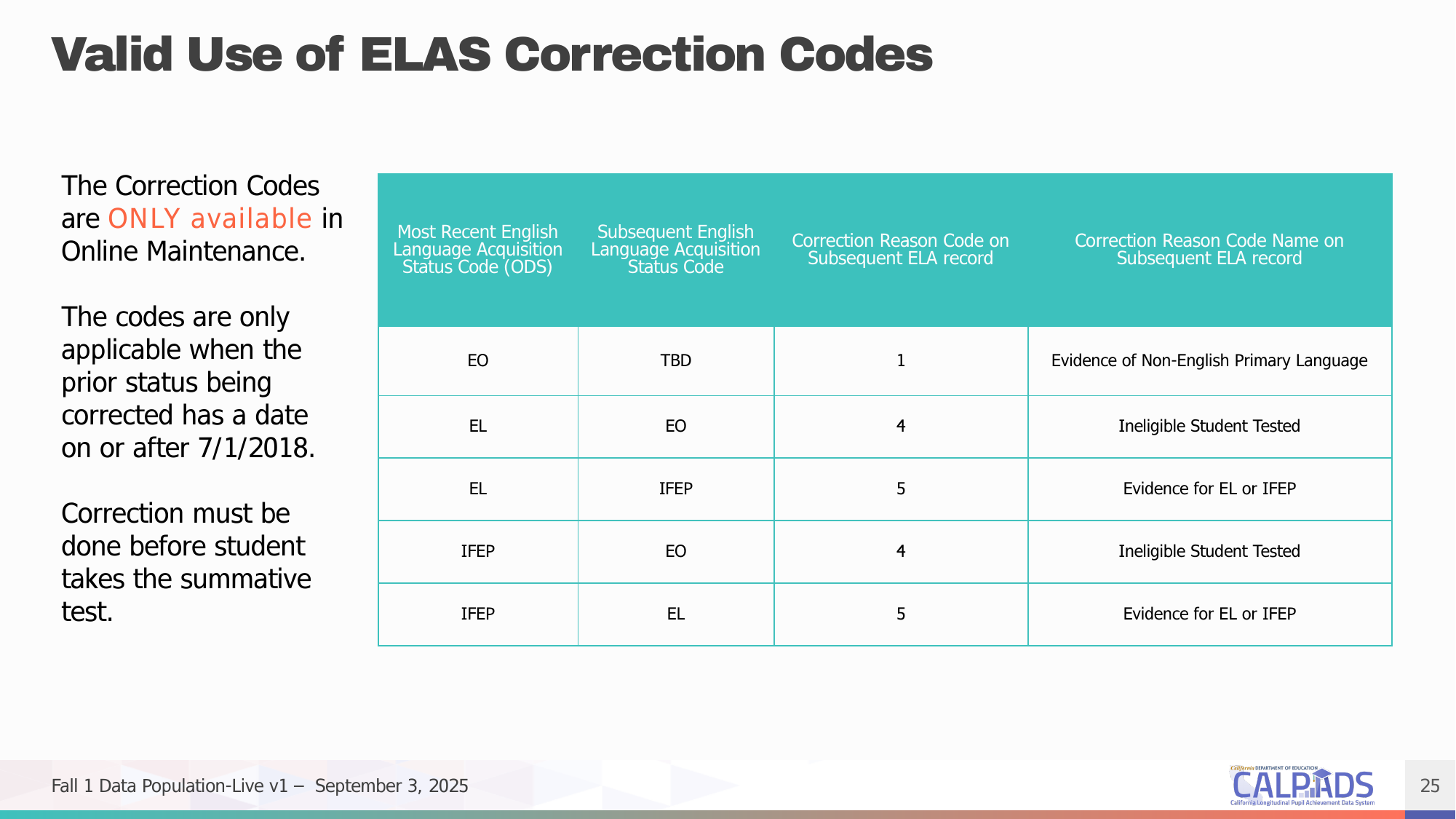

# Valid Use of ELAS Correction Codes
The Correction Codes are ONLY available in Online Maintenance.

The codes are only applicable when the prior status being corrected has a date on or after 7/1/2018.

Correction must be done before student takes the summative test.
| Most Recent English Language Acquisition Status Code (ODS) | Subsequent English Language Acquisition Status Code | Correction Reason Code on Subsequent ELA record | Correction Reason Code Name on Subsequent ELA record |
| --- | --- | --- | --- |
| EO | TBD | 1 | Evidence of Non-English Primary Language |
| EL | EO | 4 | Ineligible Student Tested |
| EL | IFEP | 5 | Evidence for EL or IFEP |
| IFEP | EO | 4 | Ineligible Student Tested |
| IFEP | EL | 5 | Evidence for EL or IFEP |
Fall 1 Data Population-Live v1 –  September 3, 2025
25